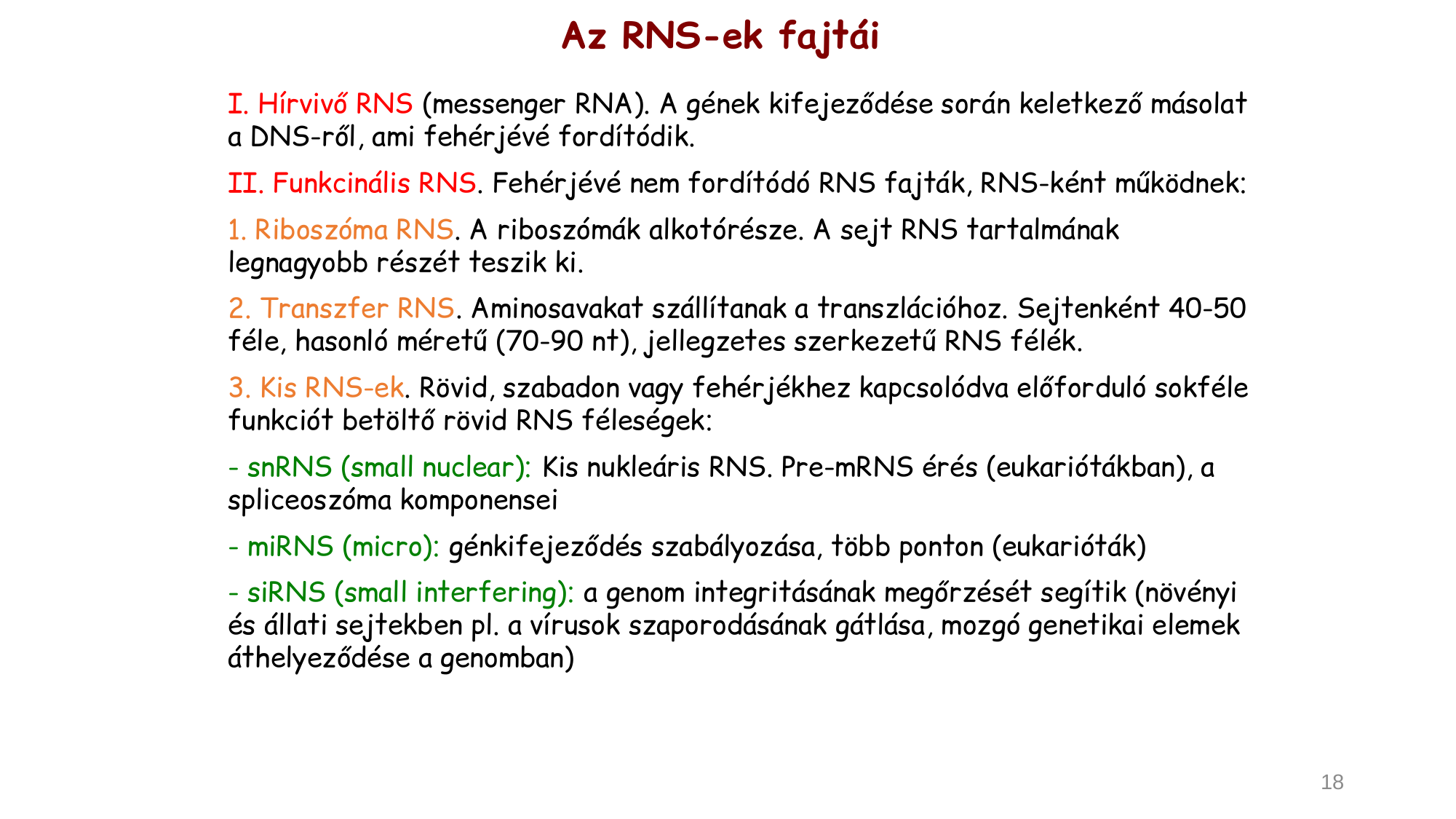

Az RNS-ek fajtái
I. Hírvivő RNS (messenger RNA). A gének kifejeződése során keletkező másolat a DNS-ről, ami fehérjévé fordítódik.
II. Funkcinális RNS. Fehérjévé nem fordítódó RNS fajták, RNS-ként működnek:
1. Riboszóma RNS. A riboszómák alkotórésze. A sejt RNS tartalmának legnagyobb részét teszik ki.
2. Transzfer RNS. Aminosavakat szállítanak a transzlációhoz. Sejtenként 40-50 féle, hasonló méretű (70-90 nt), jellegzetes szerkezetű RNS félék.
3. Kis RNS-ek. Rövid, szabadon vagy fehérjékhez kapcsolódva előforduló sokféle funkciót betöltő rövid RNS féleségek:
- snRNS (small nuclear): Kis nukleáris RNS. Pre-mRNS érés (eukariótákban), a spliceoszóma komponensei
- miRNS (micro): génkifejeződés szabályozása, több ponton (eukarióták)
- siRNS (small interfering): a genom integritásának megőrzését segítik (növényi és állati sejtekben pl. a vírusok szaporodásának gátlása, mozgó genetikai elemek áthelyeződése a genomban)

18